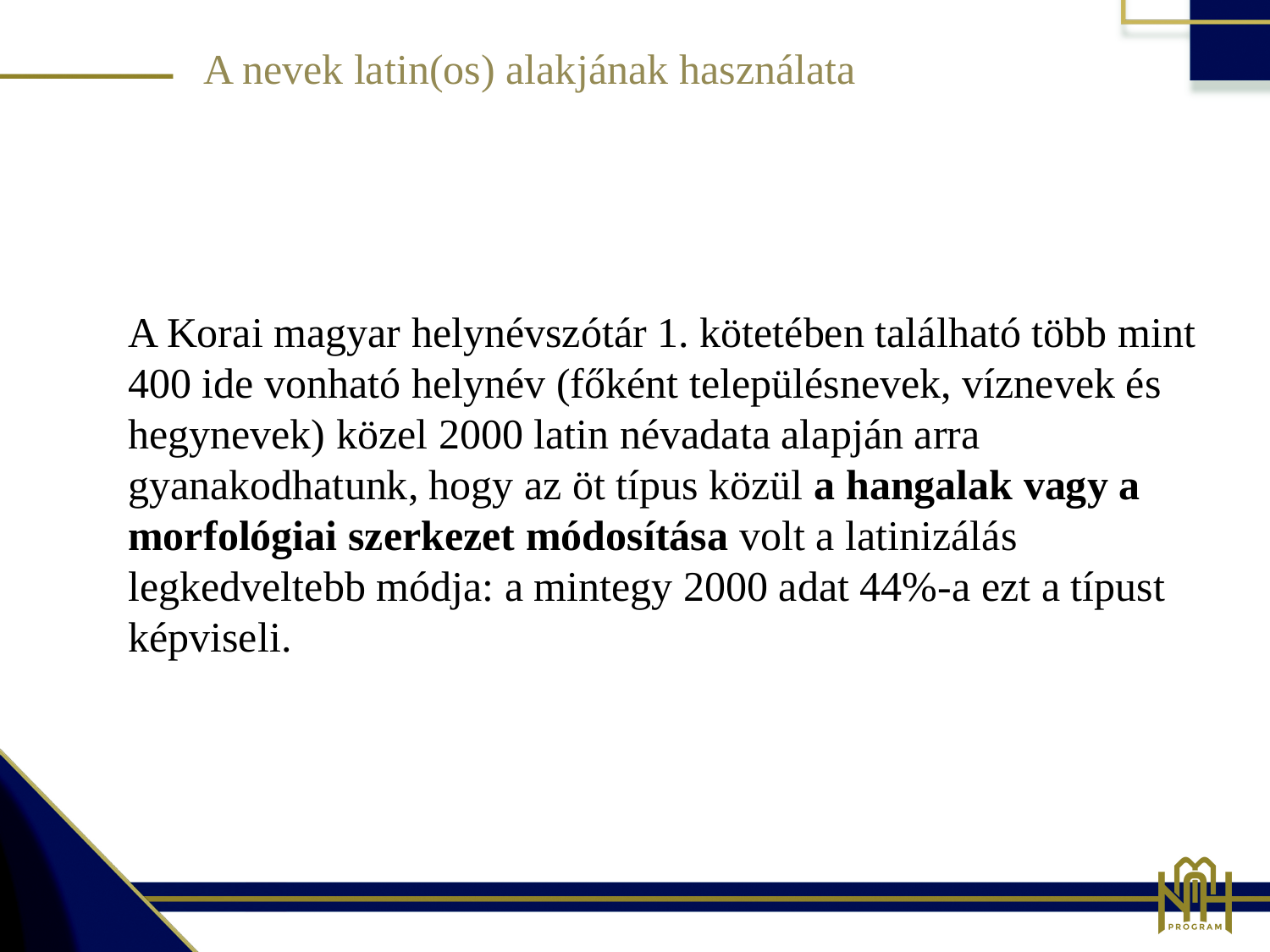

A nevek latin(os) alak­jának használata
A Korai magyar helynévszótár 1. kötetében található több mint 400 ide vonható helynév (főként településnevek, víznevek és hegynevek) közel 2000 latin névadata alapján arra gyanakodhatunk, hogy az öt típus közül a hangalak vagy a morfológiai szerkezet módosítása volt a latinizálás legkedveltebb módja: a mintegy 2000 adat 44%-a ezt a típust képviseli.